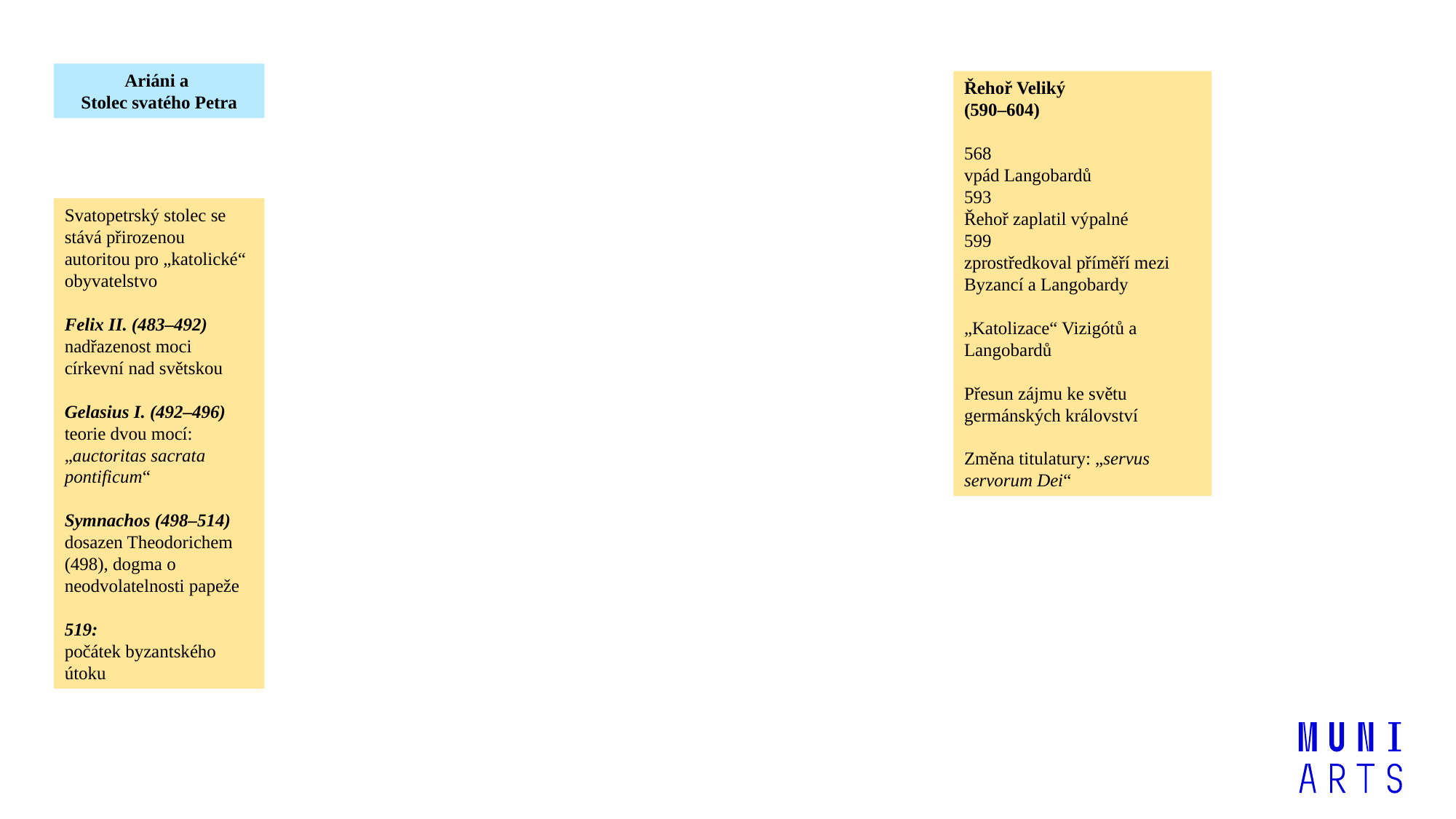

Ariáni a
Stolec svatého Petra
Řehoř Veliký
(590–604)

568
vpád Langobardů
593
Řehoř zaplatil výpalné
599
zprostředkoval příměří mezi Byzancí a Langobardy

„Katolizace“ Vizigótů a Langobardů

Přesun zájmu ke světu germánských království

Změna titulatury: „servus servorum Dei“
Svatopetrský stolec se stává přirozenou autoritou pro „katolické“ obyvatelstvo

Felix II. (483–492)
nadřazenost moci církevní nad světskou

Gelasius I. (492–496)
teorie dvou mocí: „auctoritas sacrata pontificum“

Symnachos (498–514)
dosazen Theodorichem (498), dogma o neodvolatelnosti papeže

519:
počátek byzantského útoku